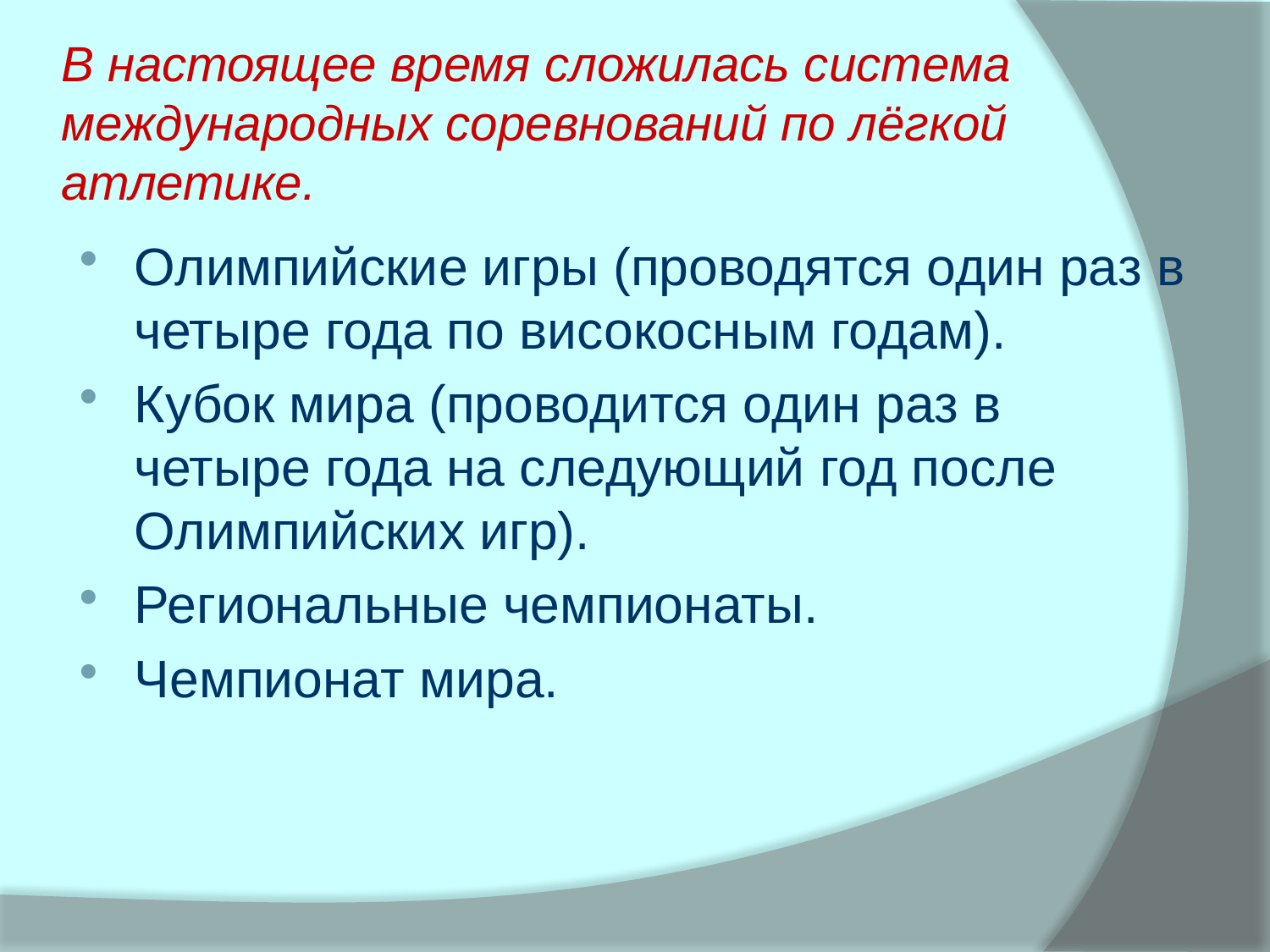

# В настоящее время сложилась система  международных соревнований по лёгкой атлетике.
Олимпийские игры (проводятся один раз в четыре года по високосным годам).
Кубок мира (проводится один раз в четыре года на следующий год после Олимпийских игр).
Региональные чемпионаты.
Чемпионат мира.